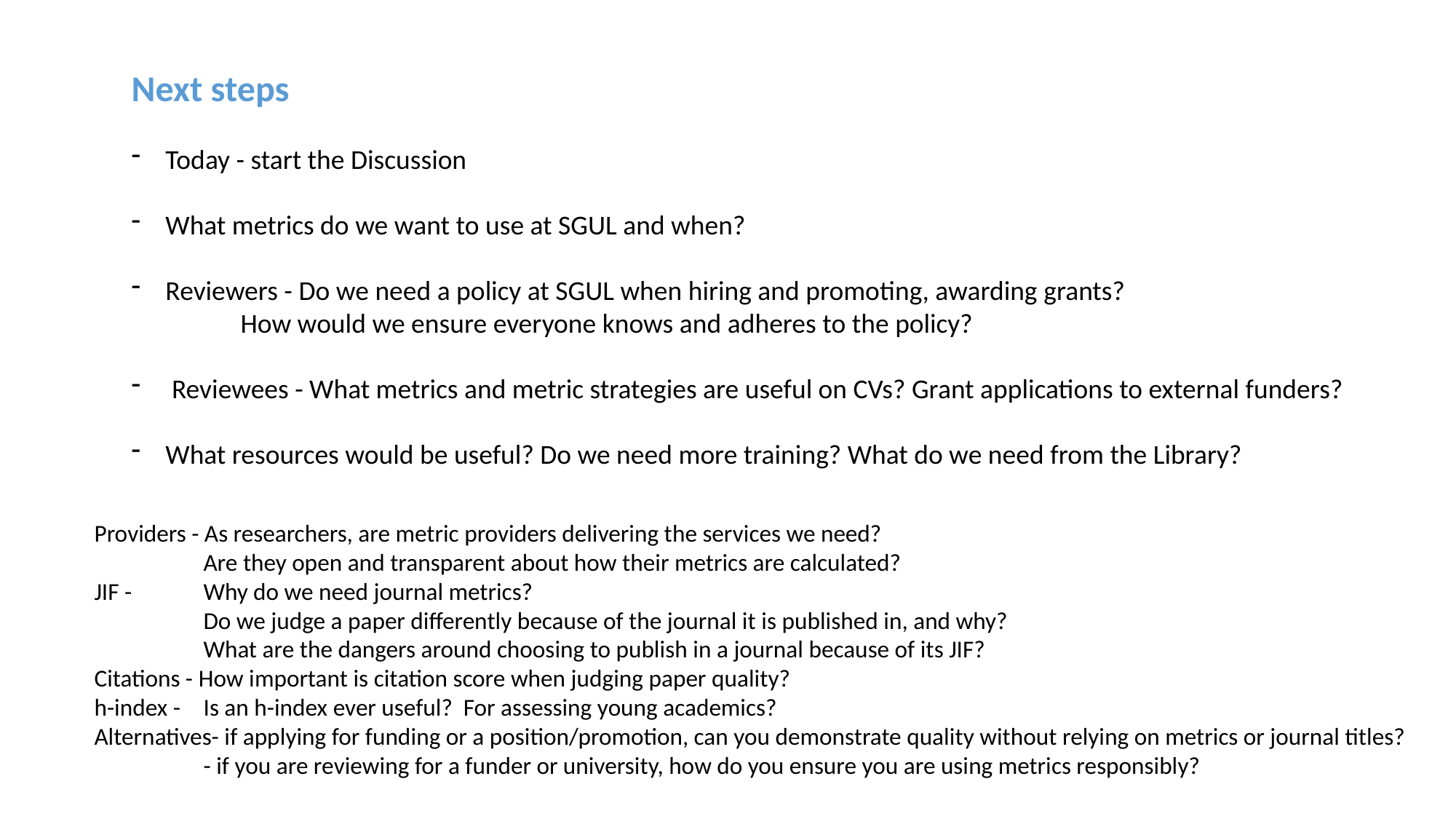

Next steps

Today - start the Discussion

What metrics do we want to use at SGUL and when?

Reviewers - Do we need a policy at SGUL when hiring and promoting, awarding grants?
	How would we ensure everyone knows and adheres to the policy?

 Reviewees - What metrics and metric strategies are useful on CVs? Grant applications to external funders?

What resources would be useful? Do we need more training? What do we need from the Library?
Providers - As researchers, are metric providers delivering the services we need?
	Are they open and transparent about how their metrics are calculated?
JIF -	Why do we need journal metrics?
	Do we judge a paper differently because of the journal it is published in, and why?
	What are the dangers around choosing to publish in a journal because of its JIF?
Citations - How important is citation score when judging paper quality?
h-index - 	Is an h-index ever useful?  For assessing young academics?
Alternatives- if applying for funding or a position/promotion, can you demonstrate quality without relying on metrics or journal titles?
	- if you are reviewing for a funder or university, how do you ensure you are using metrics responsibly?